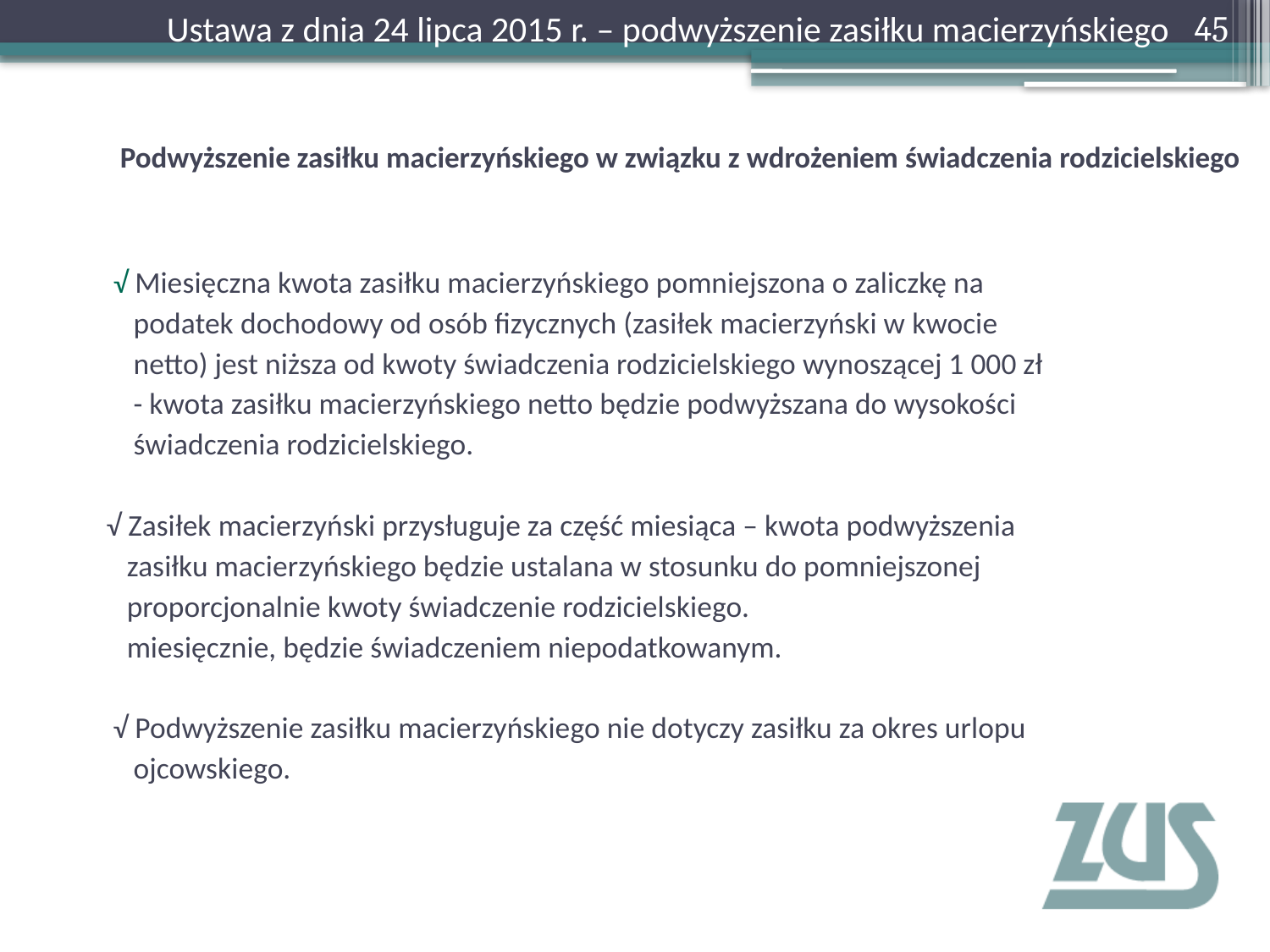

45
 Ustawa z dnia 24 lipca 2015 r. – podwyższenie zasiłku macierzyńskiego
# Podwyższenie zasiłku macierzyńskiego w związku z wdrożeniem świadczenia rodzicielskiego

    √ Miesięczna kwota zasiłku macierzyńskiego pomniejszona o zaliczkę na
       podatek dochodowy od osób fizycznych (zasiłek macierzyński w kwocie
       netto) jest niższa od kwoty świadczenia rodzicielskiego wynoszącej 1 000 zł
       - kwota zasiłku macierzyńskiego netto będzie podwyższana do wysokości
       świadczenia rodzicielskiego.

   √ Zasiłek macierzyński przysługuje za część miesiąca – kwota podwyższenia
      zasiłku macierzyńskiego będzie ustalana w stosunku do pomniejszonej
      proporcjonalnie kwoty świadczenie rodzicielskiego.
      miesięcznie, będzie świadczeniem niepodatkowanym.

    √ Podwyższenie zasiłku macierzyńskiego nie dotyczy zasiłku za okres urlopu
       ojcowskiego.